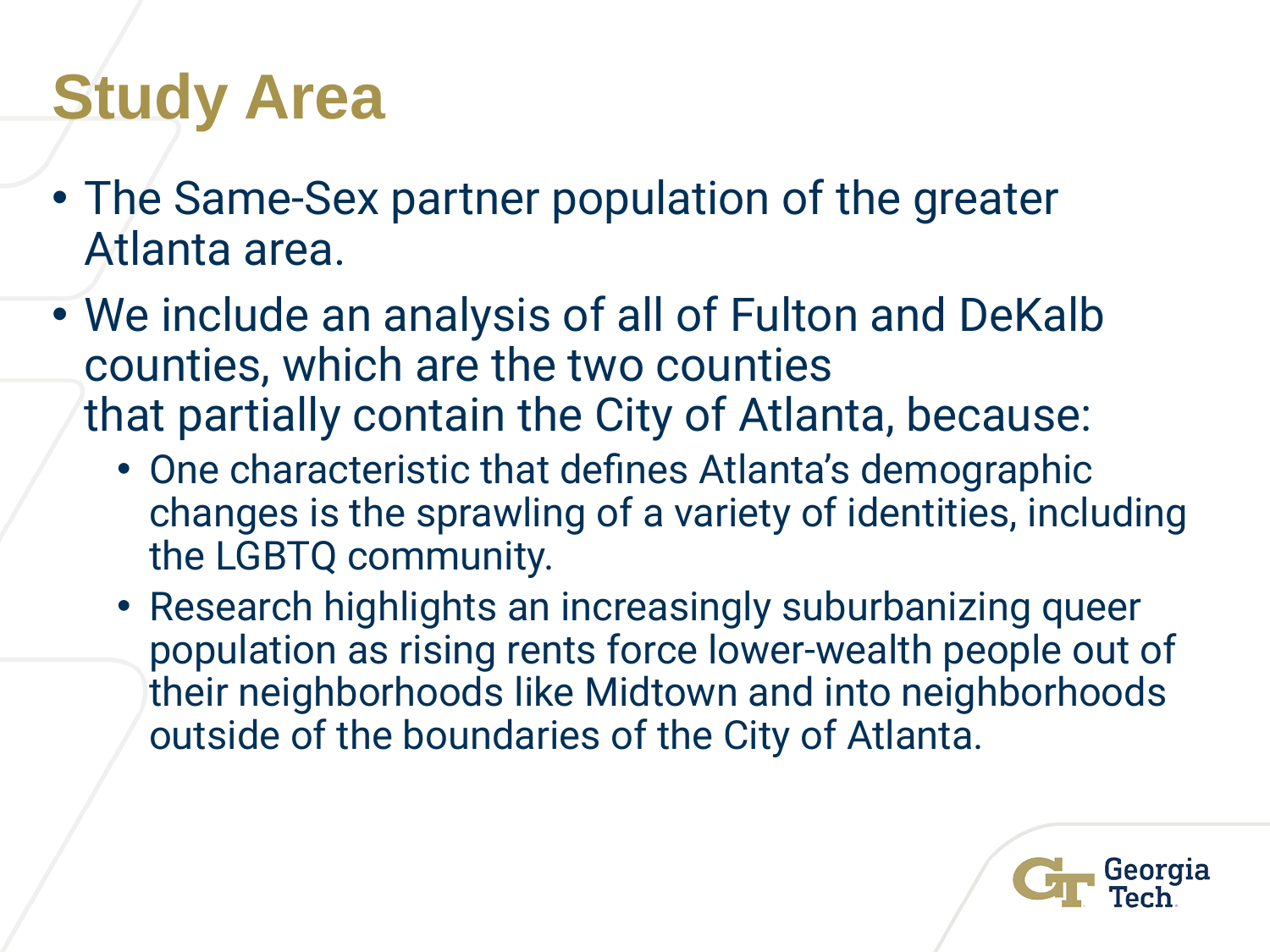

# Study Area
The Same-Sex partner population of the greater Atlanta area.
We include an analysis of all of Fulton and DeKalb counties, which are the two counties that partially contain the City of Atlanta, because:
One characteristic that defines Atlanta’s demographic changes is the sprawling of a variety of identities, including the LGBTQ community.
Research highlights an increasingly suburbanizing queer population as rising rents force lower-wealth people out of their neighborhoods like Midtown and into neighborhoods outside of the boundaries of the City of Atlanta.